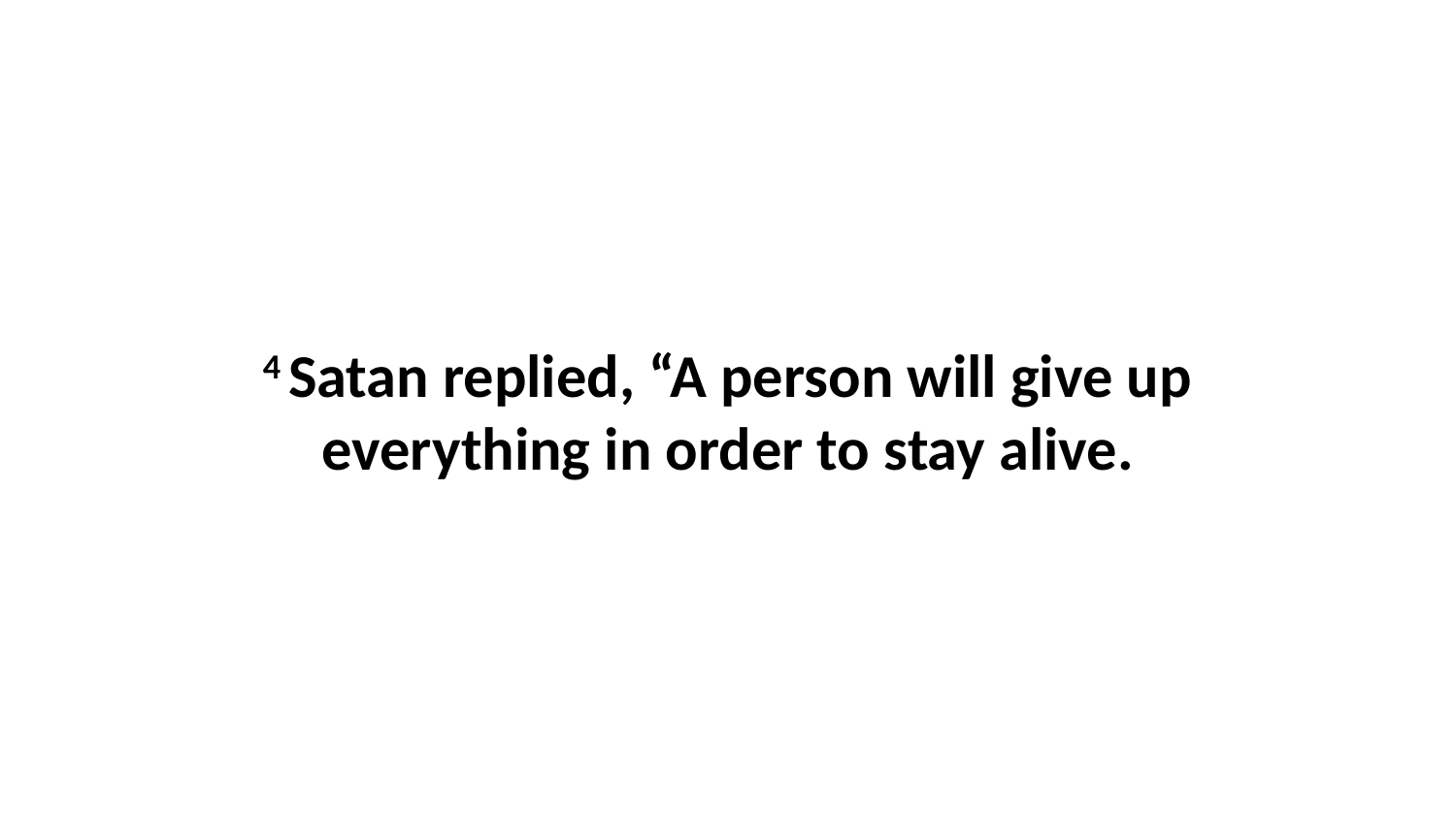

4 Satan replied, “A person will give up everything in order to stay alive.